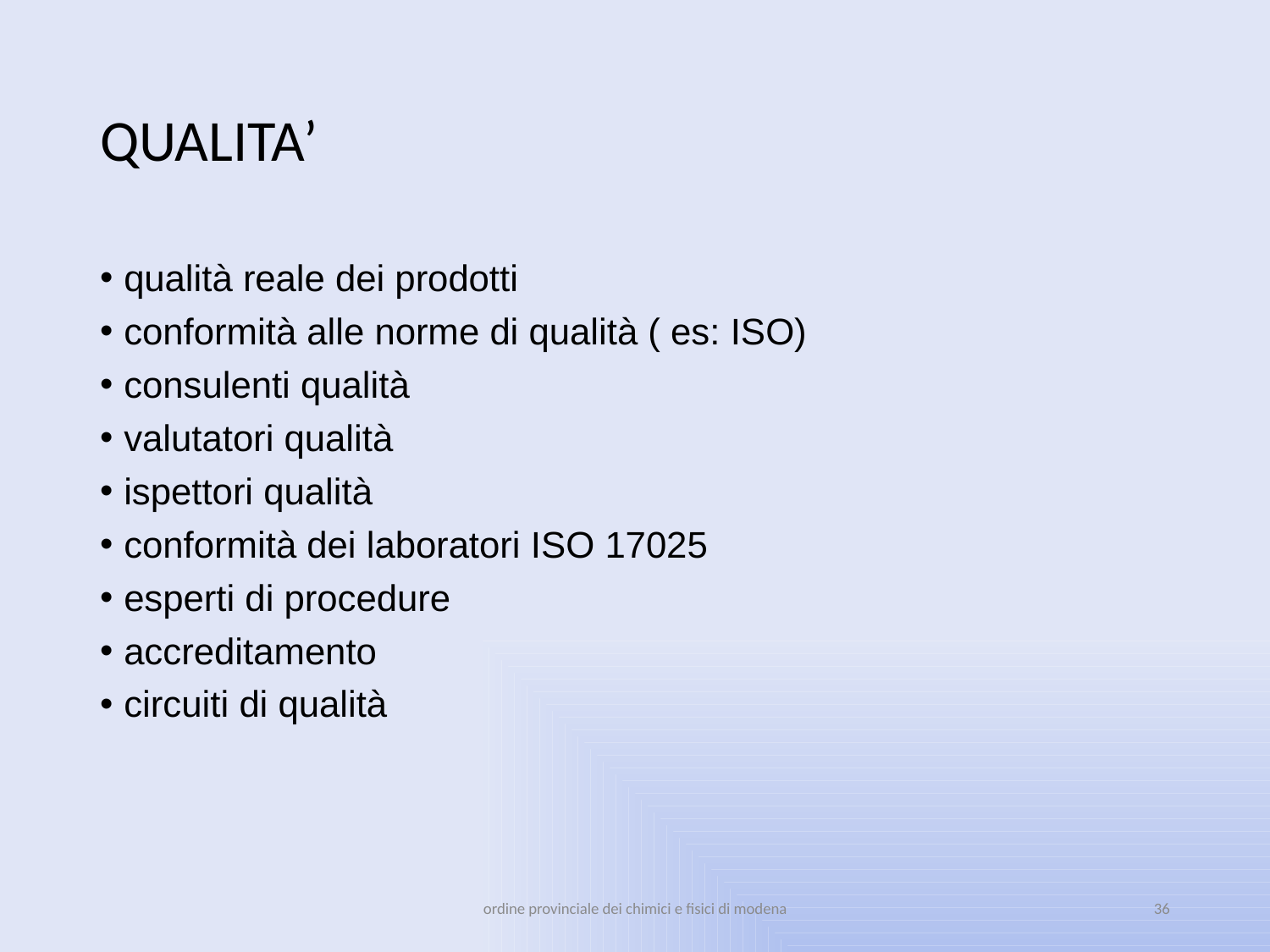

# QUALITA’
qualità reale dei prodotti
conformità alle norme di qualità ( es: ISO)
consulenti qualità
valutatori qualità
ispettori qualità
conformità dei laboratori ISO 17025
esperti di procedure
accreditamento
circuiti di qualità

ordine provinciale dei chimici e fisici di modena
36